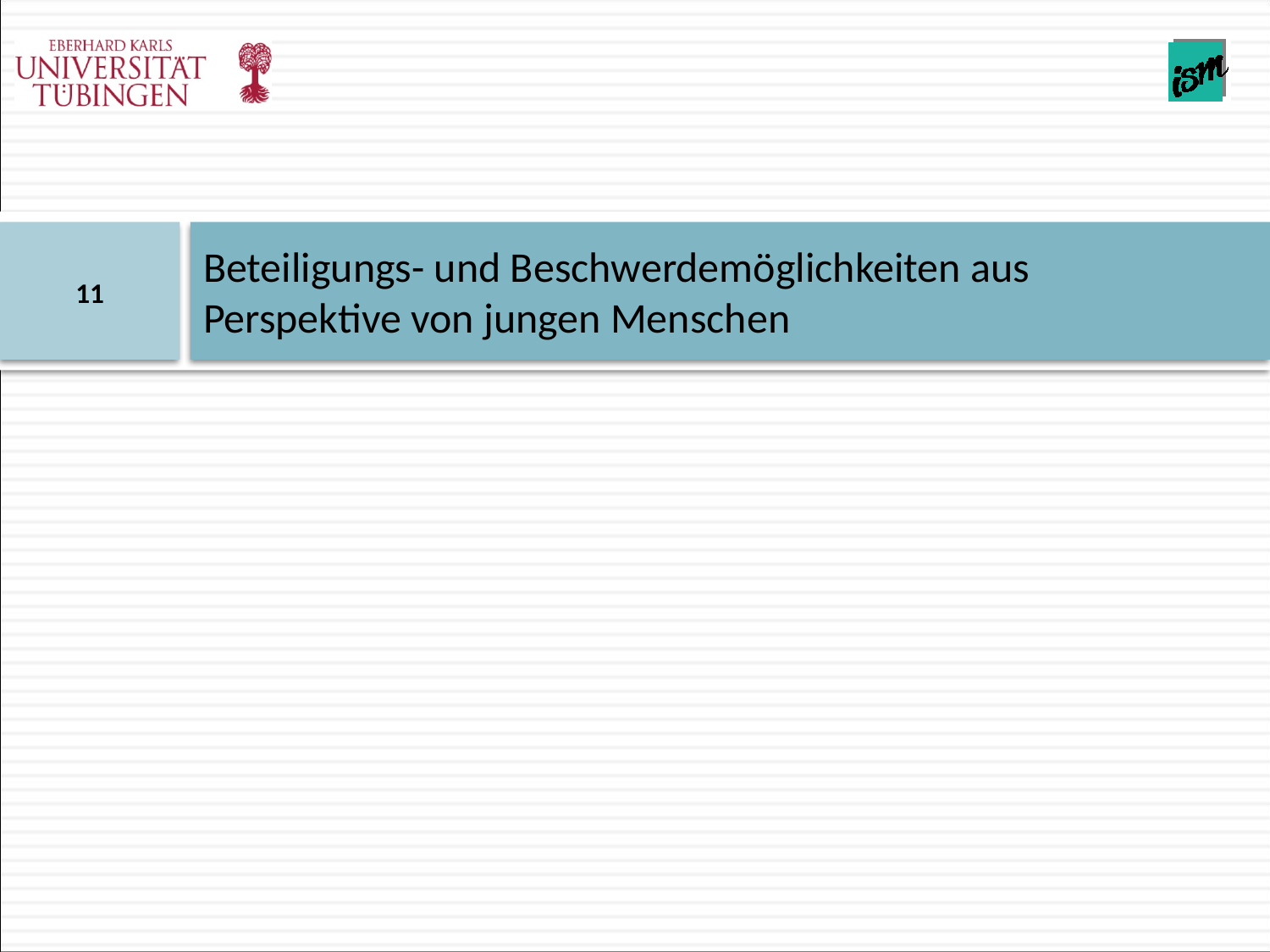

# Beteiligungs- und Beschwerdemöglichkeiten aus Perspektive von jungen Menschen
11